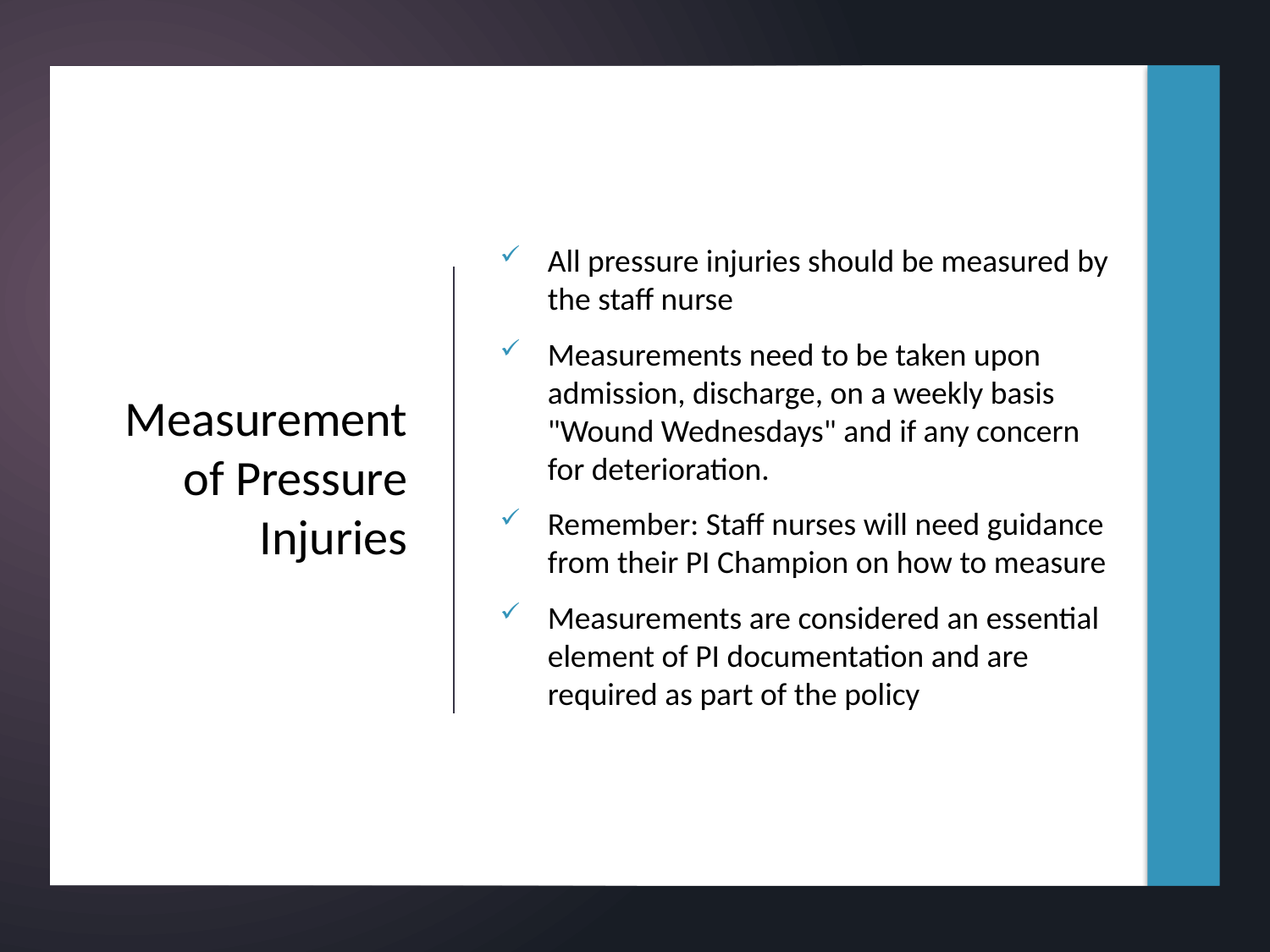

All pressure injuries should be measured by the staff nurse
Measurements need to be taken upon admission, discharge, on a weekly basis "Wound Wednesdays" and if any concern for deterioration.
Remember: Staff nurses will need guidance from their PI Champion on how to measure
Measurements are considered an essential element of PI documentation and are required as part of the policy
# Measurement of Pressure Injuries